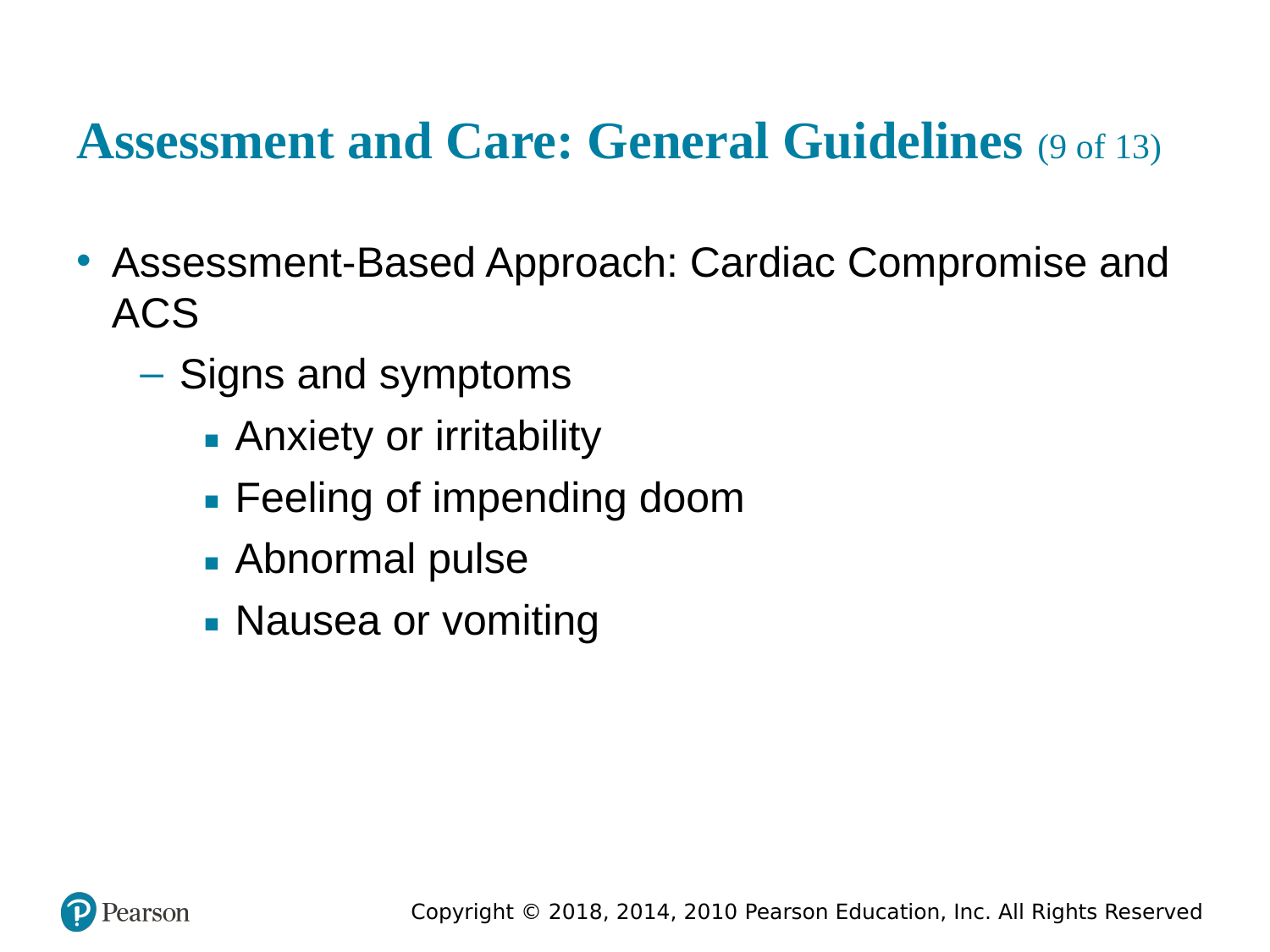

# Assessment and Care: General Guidelines (9 of 13)
Assessment-Based Approach: Cardiac Compromise and A C S
Signs and symptoms
Anxiety or irritability
Feeling of impending doom
Abnormal pulse
Nausea or vomiting